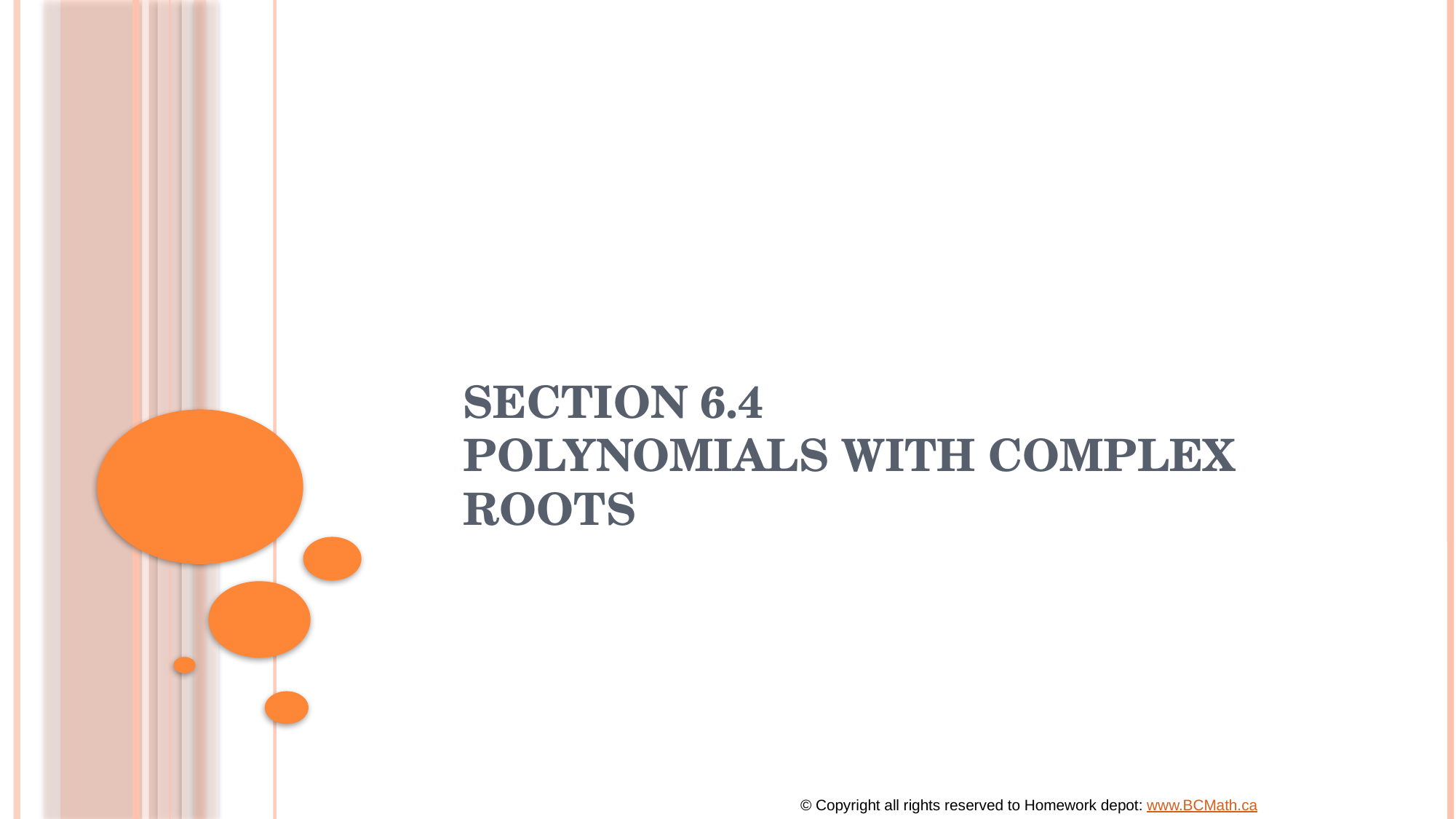

# Section 6.4 Polynomials with Complex roots

© Copyright all rights reserved to Homework depot: www.BCMath.ca